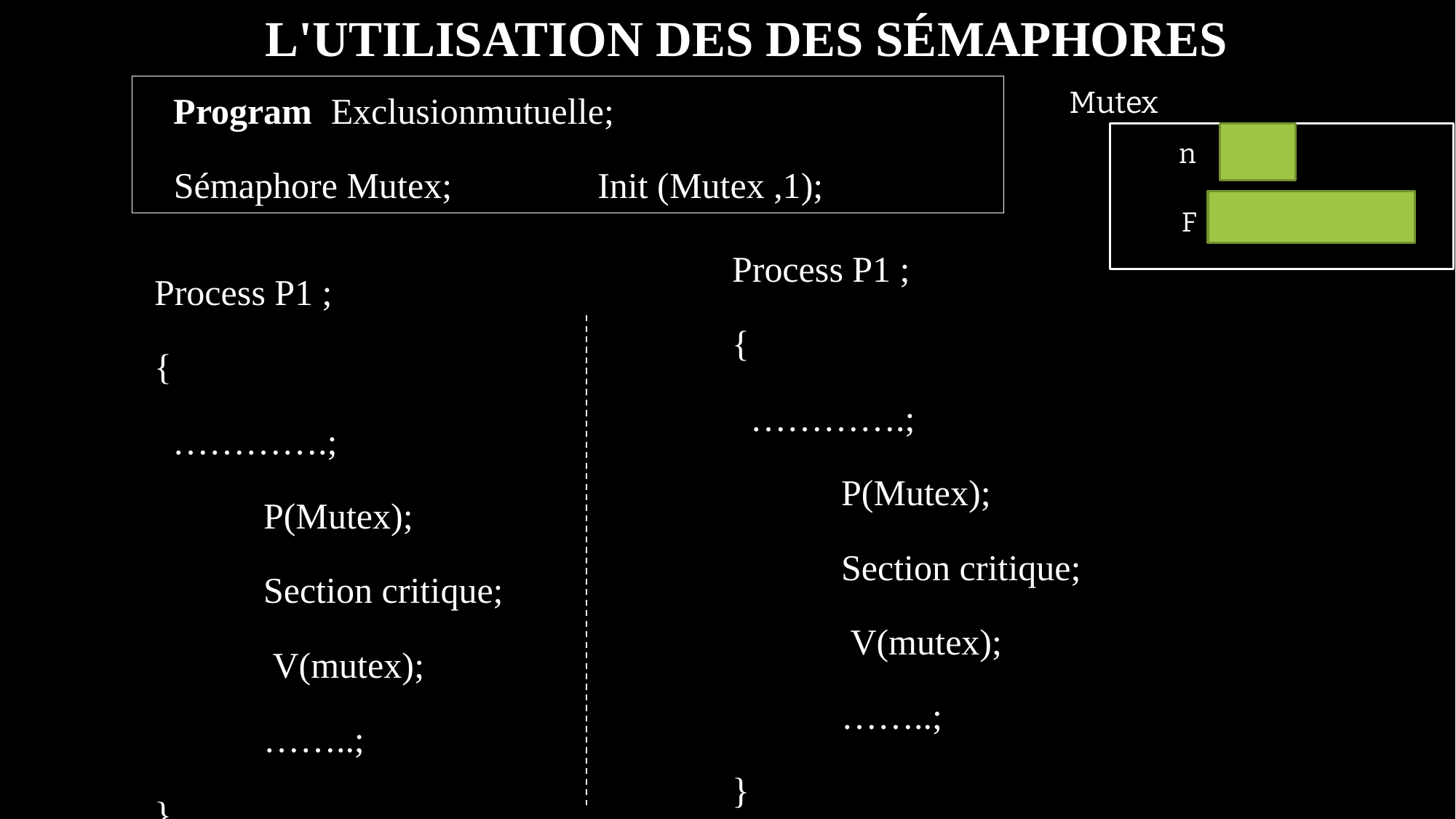

# L'utilisation des des sémaphores
 Program  Exclusionmutuelle;
 Sémaphore Mutex;                Init (Mutex ,1);

Mutex

n

F
Process P1 ;
{
  ………….;
            P(Mutex);
            Section critique;
             V(mutex);
            ……..;
}
Process P1 ;
{
  ………….;
            P(Mutex);
            Section critique;
             V(mutex);
            ……..;
}